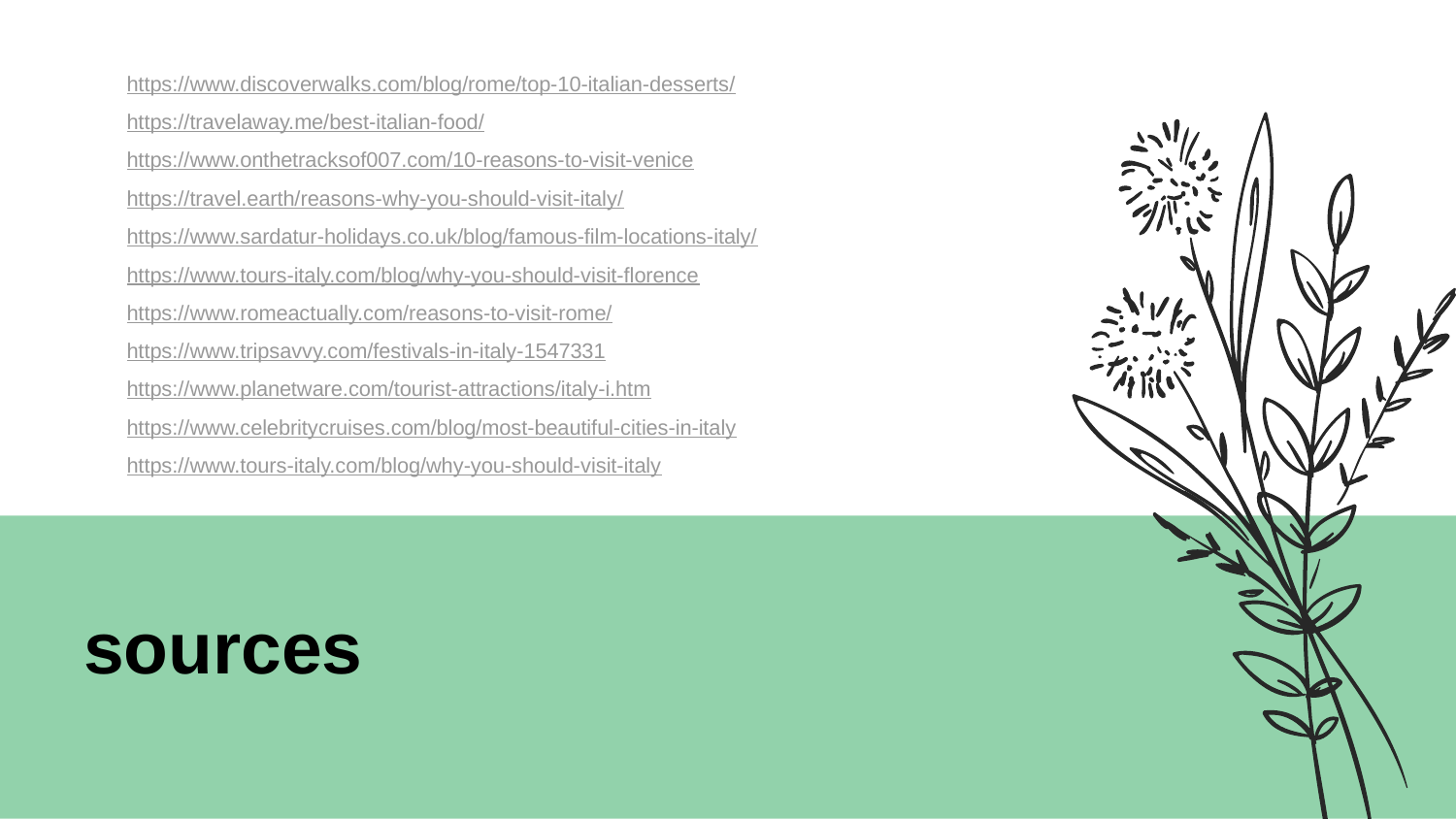

https://www.discoverwalks.com/blog/rome/top-10-italian-desserts/
https://travelaway.me/best-italian-food/
https://www.onthetracksof007.com/10-reasons-to-visit-venice
https://travel.earth/reasons-why-you-should-visit-italy/
https://www.sardatur-holidays.co.uk/blog/famous-film-locations-italy/
https://www.tours-italy.com/blog/why-you-should-visit-florence
https://www.romeactually.com/reasons-to-visit-rome/
https://www.tripsavvy.com/festivals-in-italy-1547331
https://www.planetware.com/tourist-attractions/italy-i.htm
https://www.celebritycruises.com/blog/most-beautiful-cities-in-italy
https://www.tours-italy.com/blog/why-you-should-visit-italy

# sources